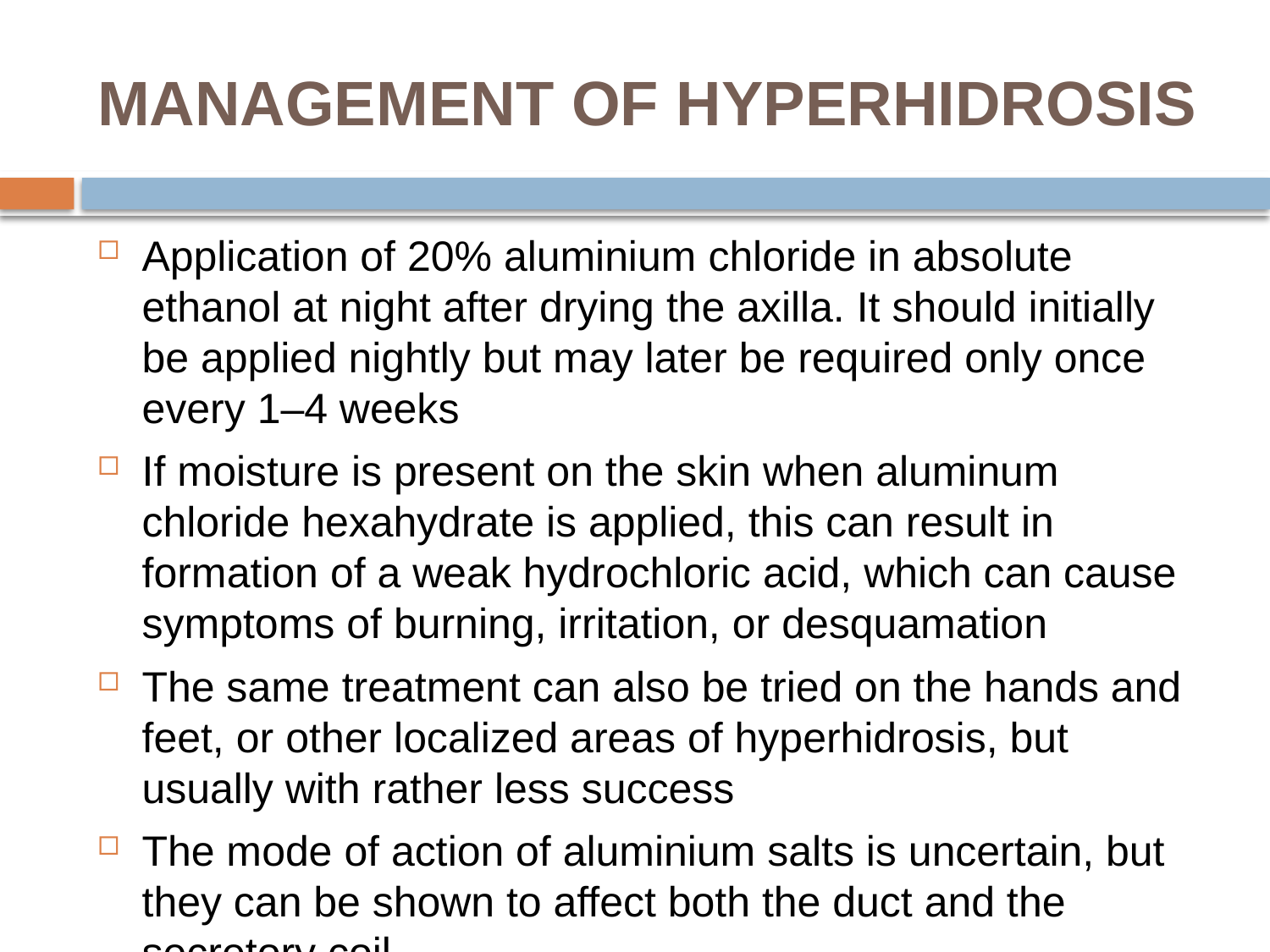

# MANAGEMENT OF HYPERHIDROSIS
Application of 20% aluminium chloride in absolute ethanol at night after drying the axilla. It should initially be applied nightly but may later be required only once every 1–4 weeks
If moisture is present on the skin when aluminum chloride hexahydrate is applied, this can result in formation of a weak hydrochloric acid, which can cause symptoms of burning, irritation, or desquamation
The same treatment can also be tried on the hands and feet, or other localized areas of hyperhidrosis, but usually with rather less success
The mode of action of aluminium salts is uncertain, but they can be shown to affect both the duct and the secretory coil